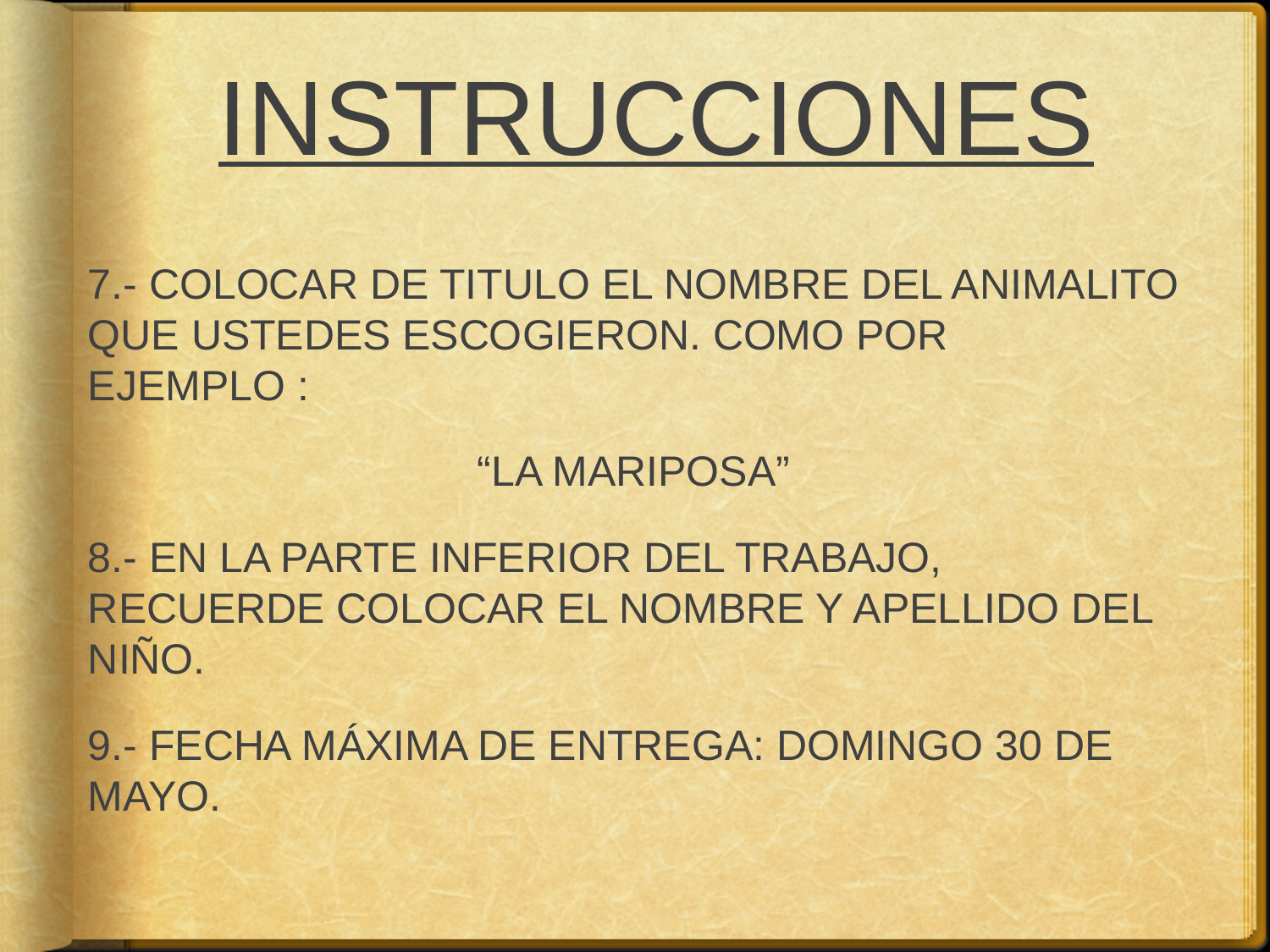

# INSTRUCCIONES
7.- COLOCAR DE TITULO EL NOMBRE DEL ANIMALITO QUE USTEDES ESCOGIERON. COMO POR EJEMPLO :
“LA MARIPOSA”
8.- EN LA PARTE INFERIOR DEL TRABAJO, RECUERDE COLOCAR EL NOMBRE Y APELLIDO DEL NIÑO.
9.- FECHA MÁXIMA DE ENTREGA: DOMINGO 30 DE MAYO.